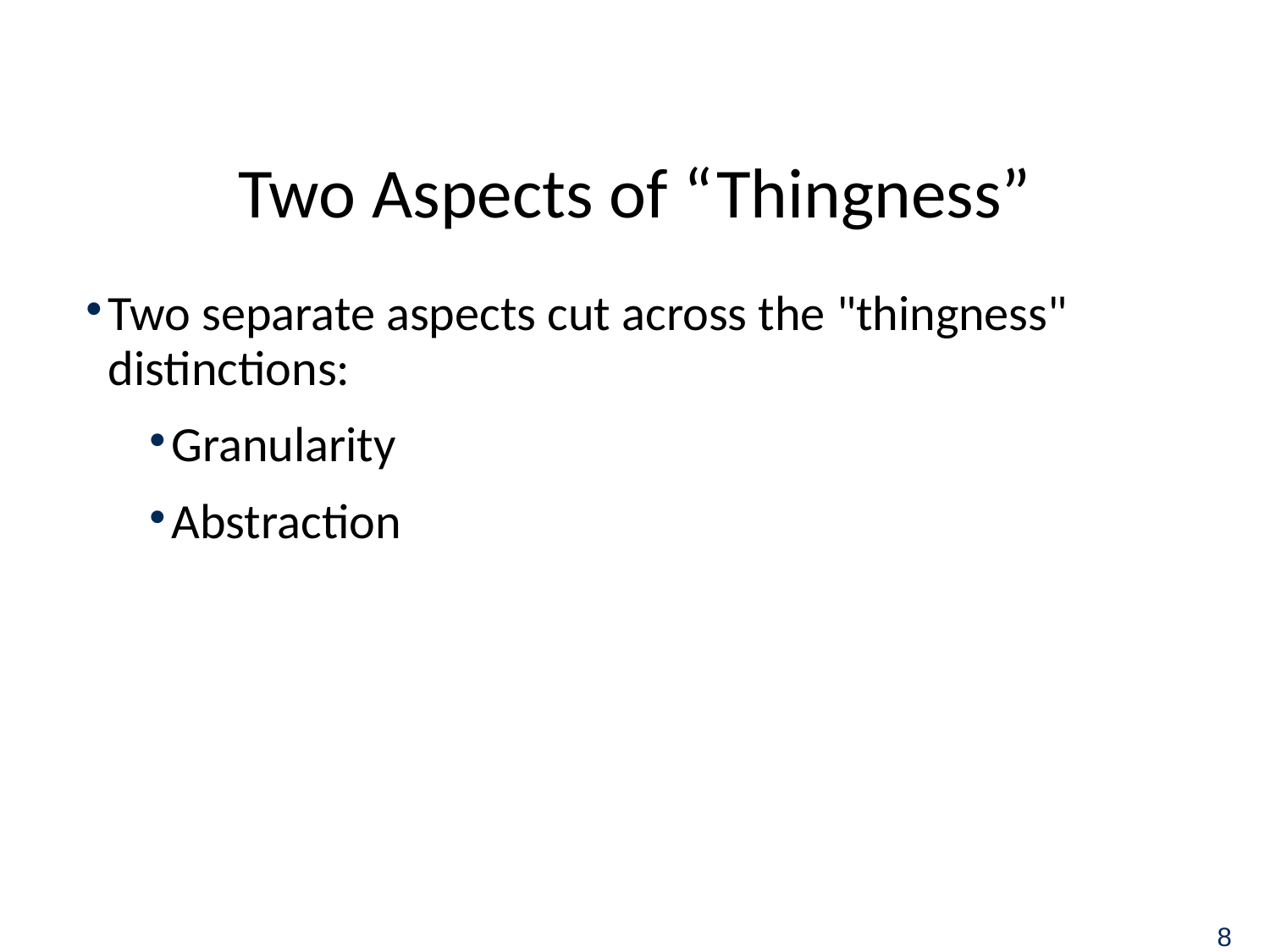

# Two Aspects of “Thingness”
Two separate aspects cut across the "thingness" distinctions:
Granularity
Abstraction
8